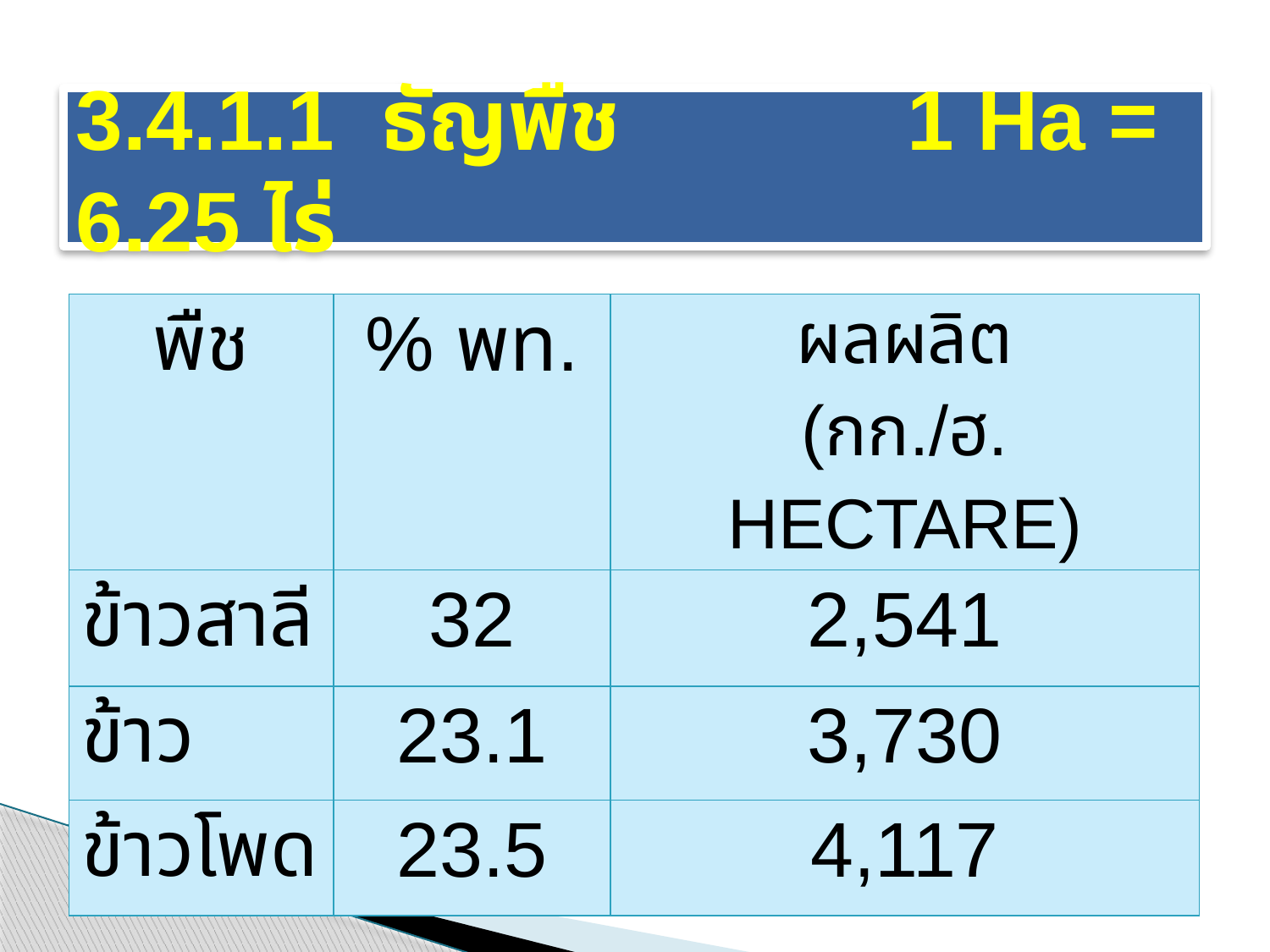

# 3.4.1.1  ธัญพืช             1 Ha =  6.25 ไร่
| พืช | % พท. | ผลผลิต (กก./ฮ. HECTARE) |
| --- | --- | --- |
| ข้าวสาลี | 32 | 2,541 |
| ข้าว | 23.1 | 3,730 |
| ข้าวโพด | 23.5 | 4,117 |